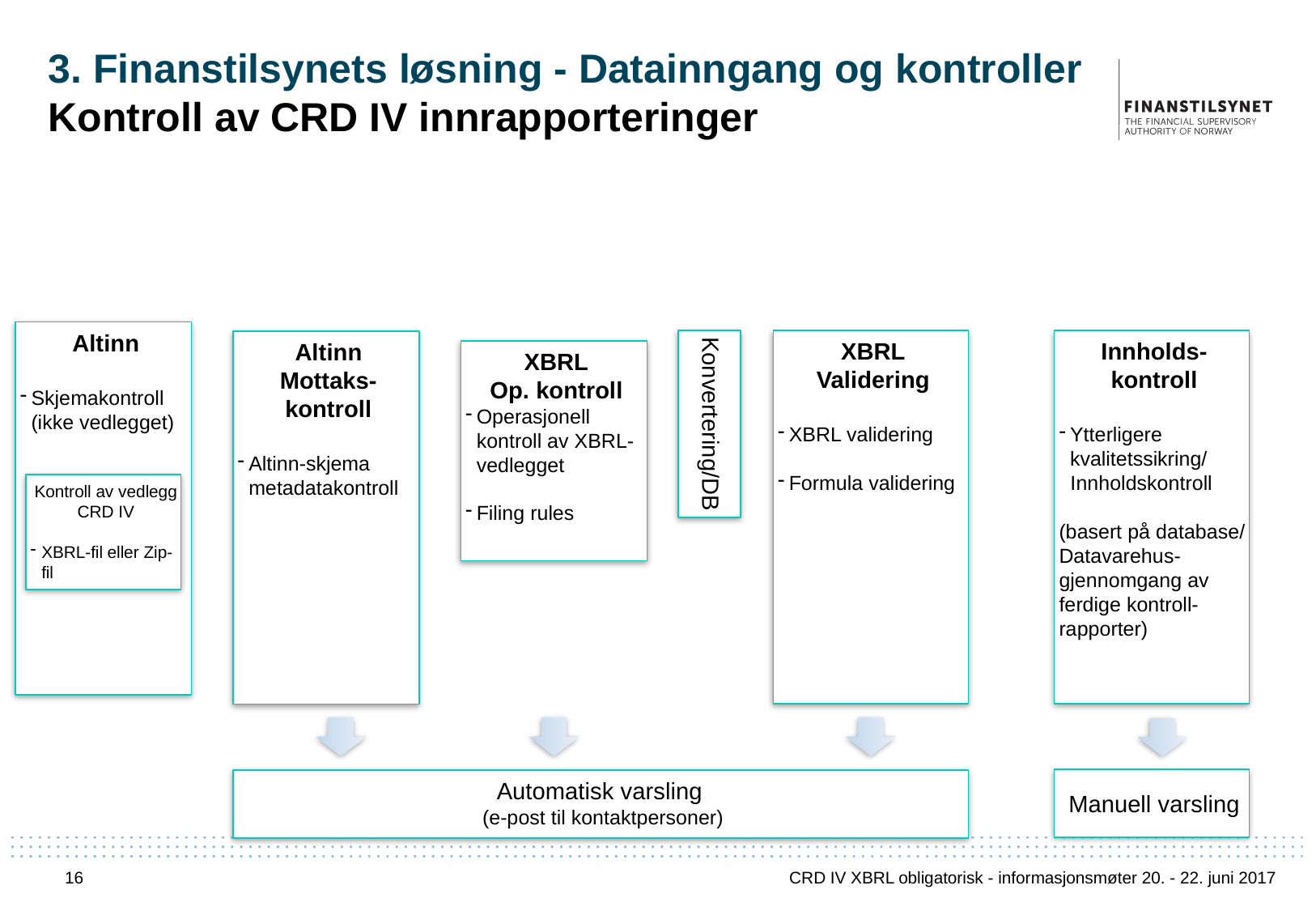

# 3. Finanstilsynets løsning - Datainngang og kontroller Kontroll av CRD IV innrapporteringer
Altinn

Skjemakontroll (ikke vedlegget)
Konvertering/DB
XBRL
Validering

XBRL validering

Formula validering

Innholds-kontroll

Ytterligere kvalitetssikring/
  Innholdskontroll
(basert på database/
Datavarehus-gjennomgang av ferdige kontroll-rapporter)
Altinn
Mottaks-kontroll

Altinn-skjema metadatakontroll
XBRL
Op. kontroll
Operasjonell kontroll av XBRL-vedlegget

Filing rules
Kontroll av vedlegg
CRD IV

XBRL-fil eller Zip-fil

Manuell varsling
Automatisk varsling
(e-post til kontaktpersoner)
16
CRD IV XBRL obligatorisk - informasjonsmøter 20. - 22. juni 2017